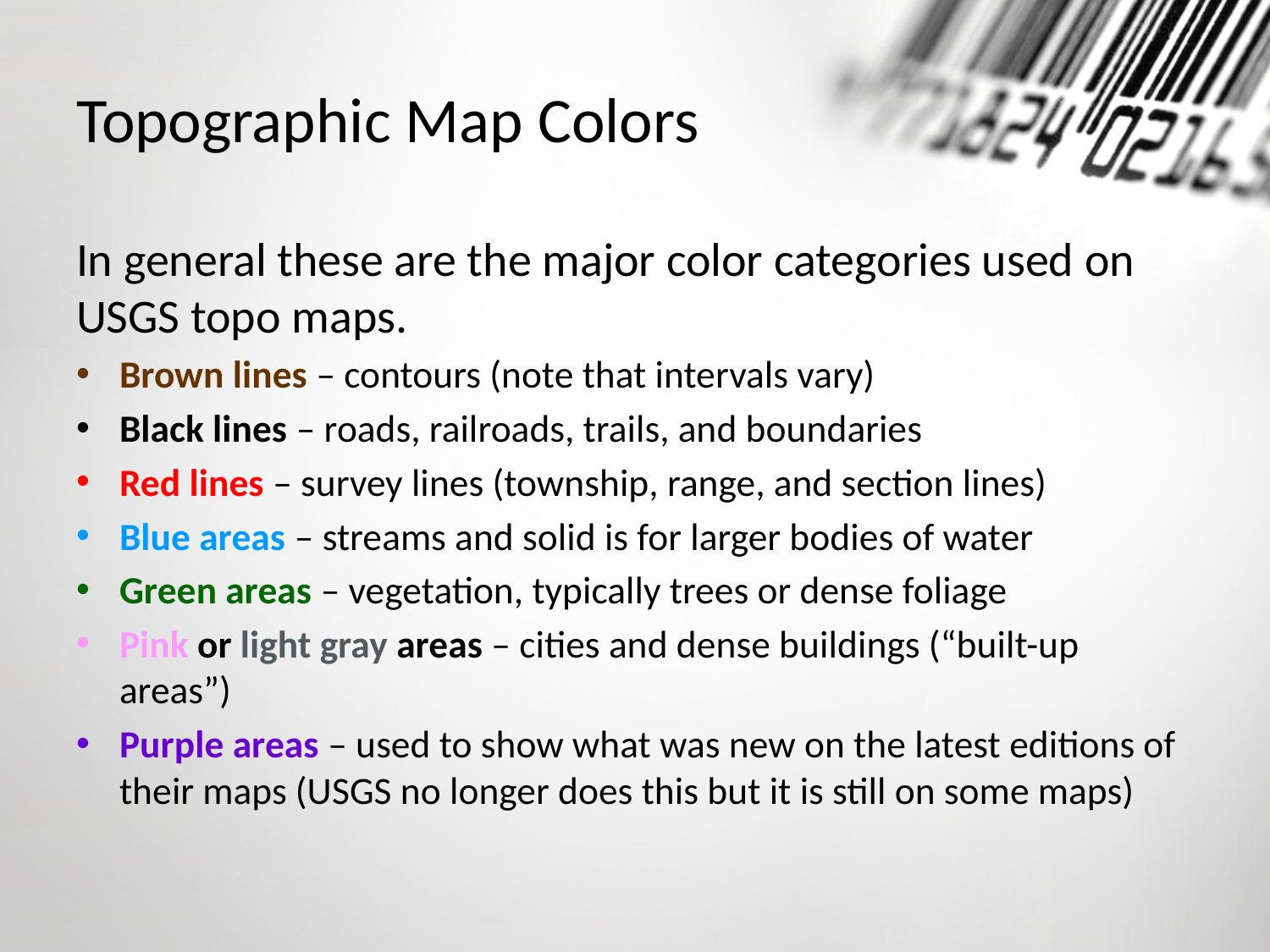

# Topographic Map Colors
In general these are the major color categories used on USGS topo maps.
Brown lines – contours (note that intervals vary)
Black lines – roads, railroads, trails, and boundaries
Red lines – survey lines (township, range, and section lines)
Blue areas – streams and solid is for larger bodies of water
Green areas – vegetation, typically trees or dense foliage
Pink or light gray areas – cities and dense buildings (“built-up areas”)
Purple areas – used to show what was new on the latest editions of their maps (USGS no longer does this but it is still on some maps)